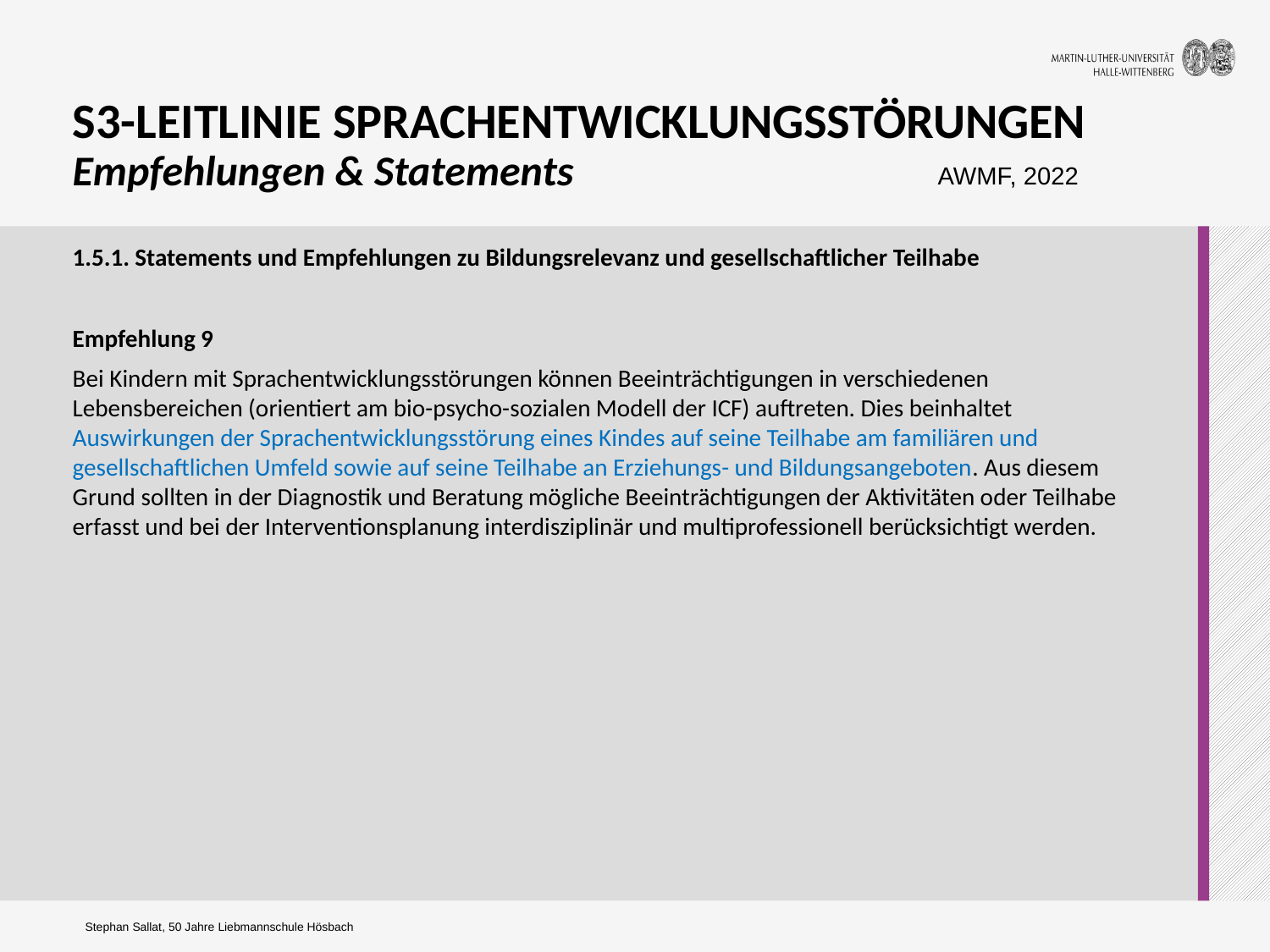

# S3-LEITLINIE SPRACHENTWICKLUNGSSTÖRUNGEN Empfehlungen & Statements
AWMF, 2022
1.5.1. Statements und Empfehlungen zu Bildungsrelevanz und gesellschaftlicher Teilhabe

Empfehlung 9
Bei Kindern mit Sprachentwicklungsstörungen können Beeinträchtigungen in verschiedenen Lebensbereichen (orientiert am bio-psycho-sozialen Modell der ICF) auftreten. Dies beinhaltet Auswirkungen der Sprachentwicklungsstörung eines Kindes auf seine Teilhabe am familiären und gesellschaftlichen Umfeld sowie auf seine Teilhabe an Erziehungs- und Bildungsangeboten. Aus diesem Grund sollten in der Diagnostik und Beratung mögliche Beeinträchtigungen der Aktivitäten oder Teilhabe erfasst und bei der Interventionsplanung interdisziplinär und multiprofessionell berücksichtigt werden.
Stephan Sallat, 50 Jahre Liebmannschule Hösbach